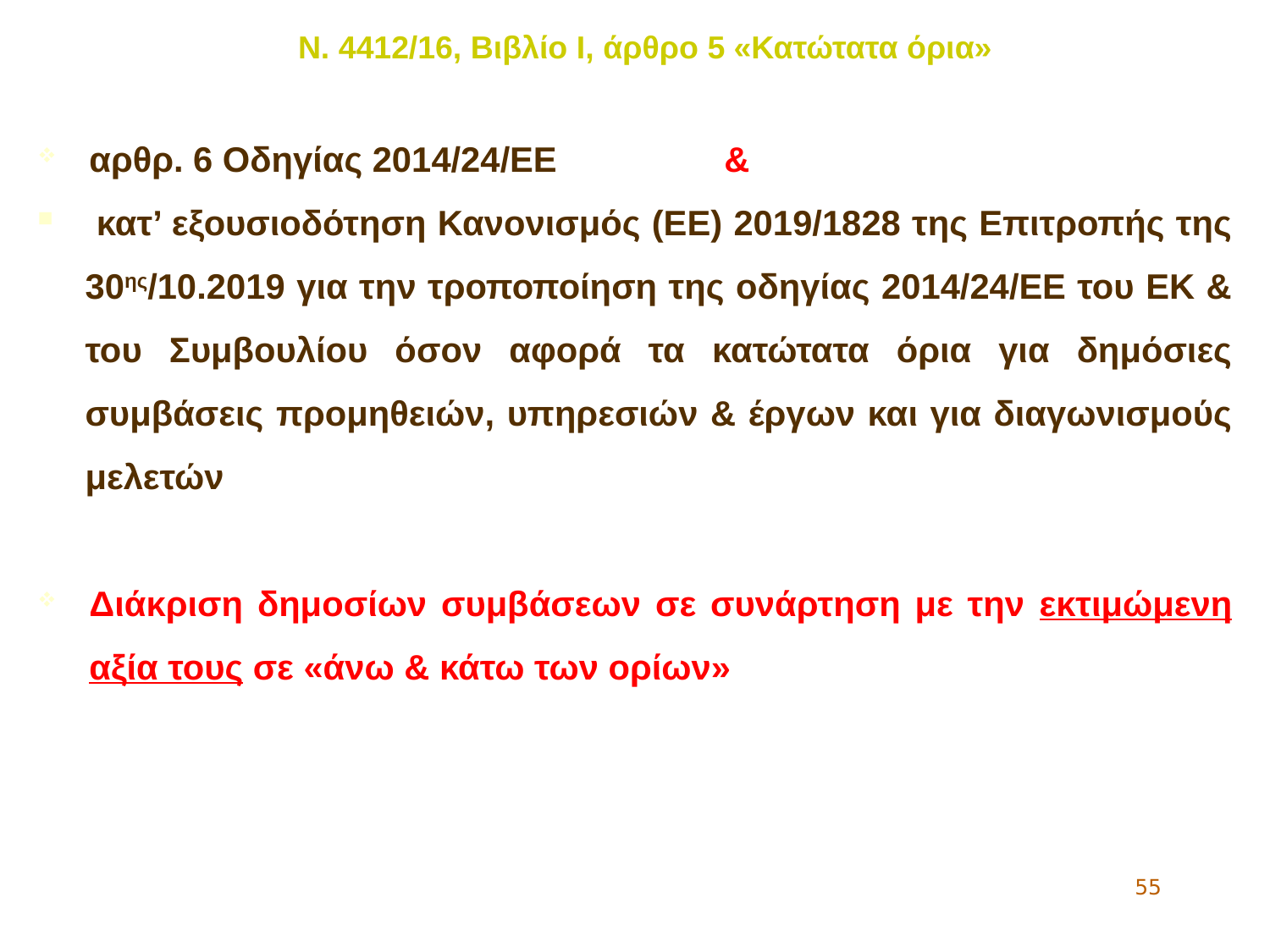

Ν. 4412/16, Βιβλίο Ι, άρθρο 5 «Κατώτατα όρια»
αρθρ. 6 Οδηγίας 2014/24/ΕΕ 		&
 κατ’ εξουσιοδότηση Κανονισμός (ΕΕ) 2019/1828 της Επιτροπής της 30ης/10.2019 για την τροποποίηση της οδηγίας 2014/24/ΕΕ του ΕΚ & του Συμβουλίου όσον αφορά τα κατώτατα όρια για δημόσιες συμβάσεις προμηθειών, υπηρεσιών & έργων και για διαγωνισμούς μελετών

Διάκριση δημοσίων συμβάσεων σε συνάρτηση με την εκτιμώμενη αξία τους σε «άνω & κάτω των ορίων»
55